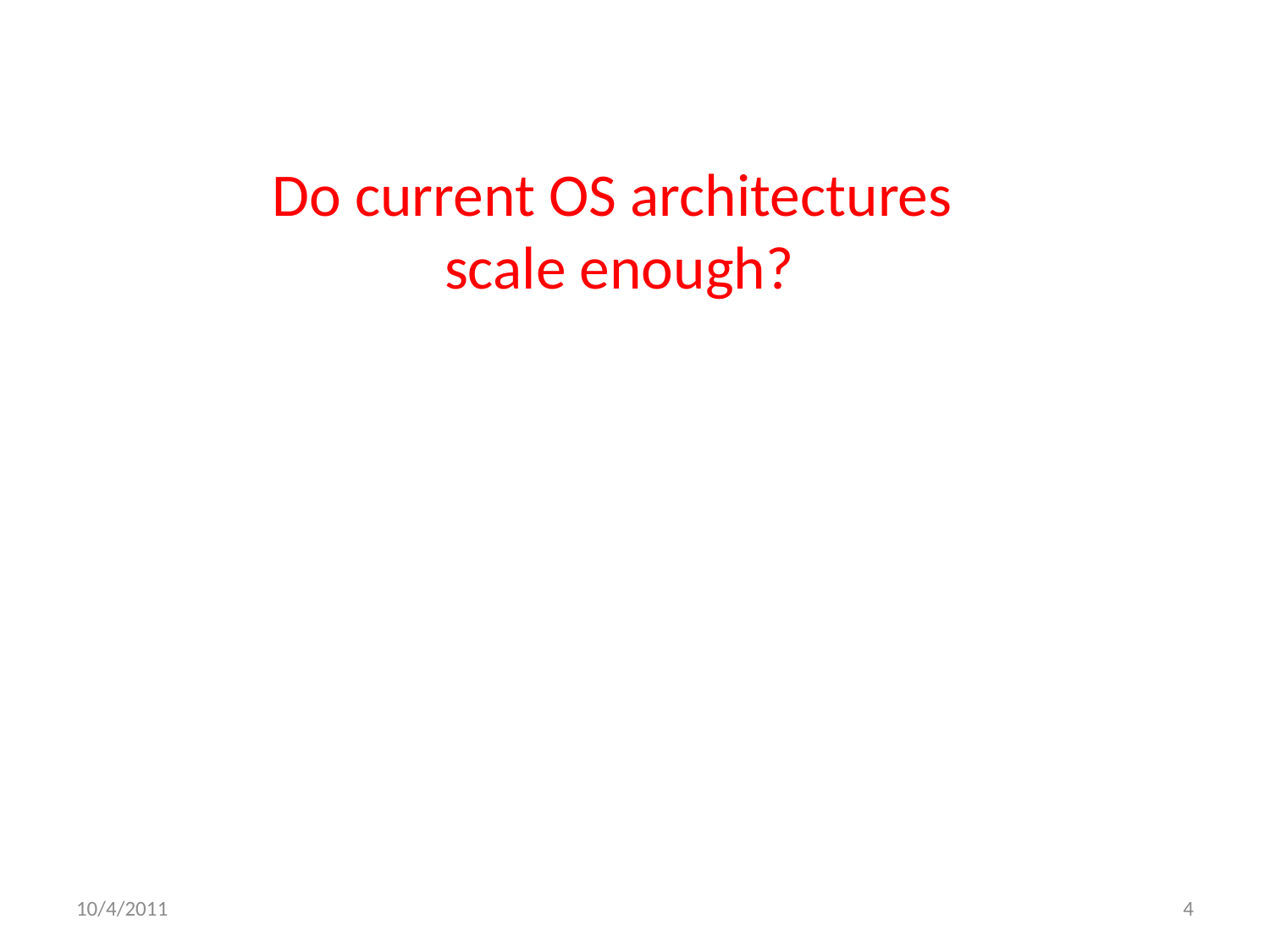

# Do current OS architectures scale enough?
10/4/2011
4